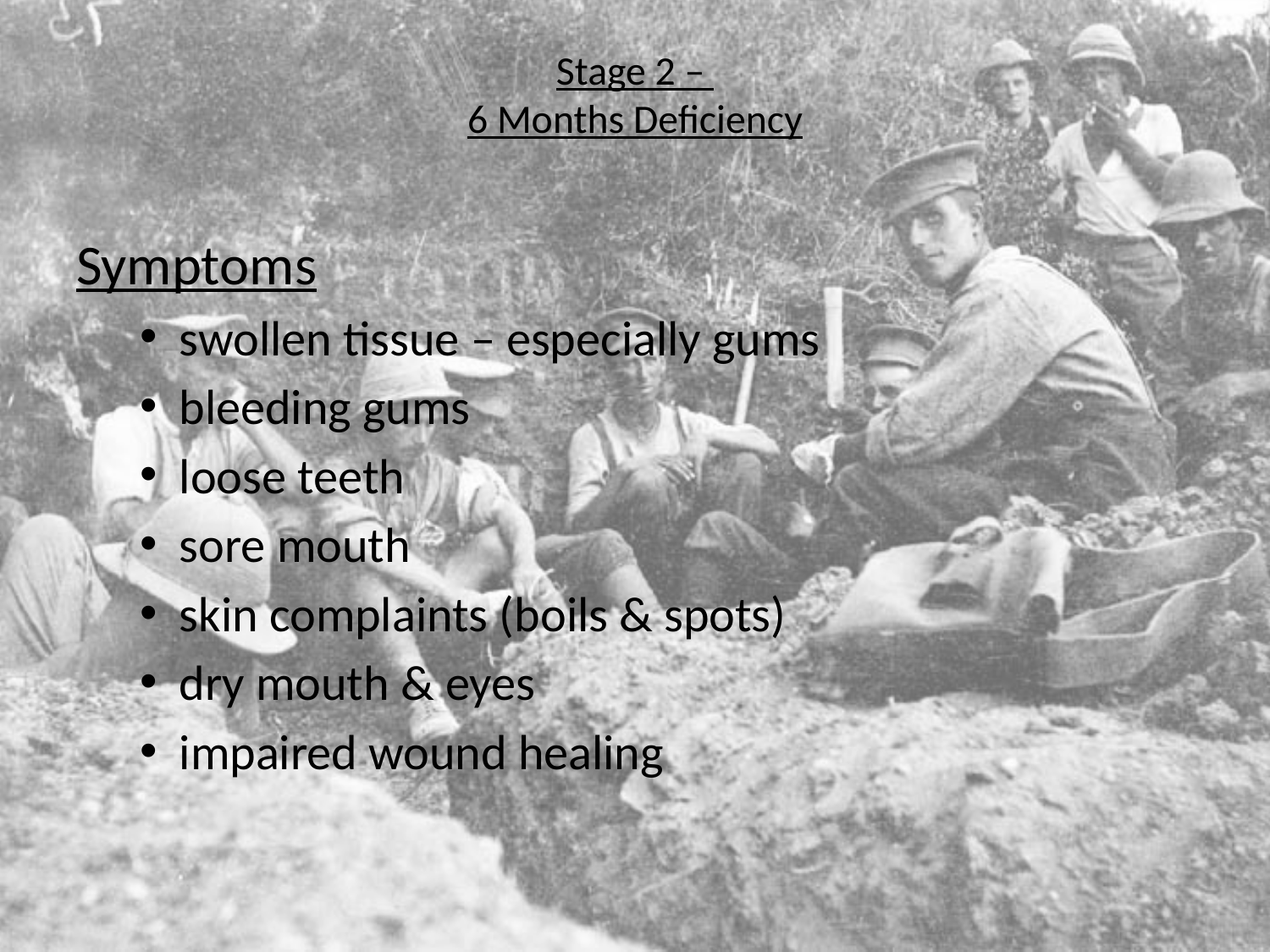

# Stage 2 – 6 Months Deficiency
Symptoms
swollen tissue – especially gums
bleeding gums
loose teeth
sore mouth
skin complaints (boils & spots)
dry mouth & eyes
impaired wound healing